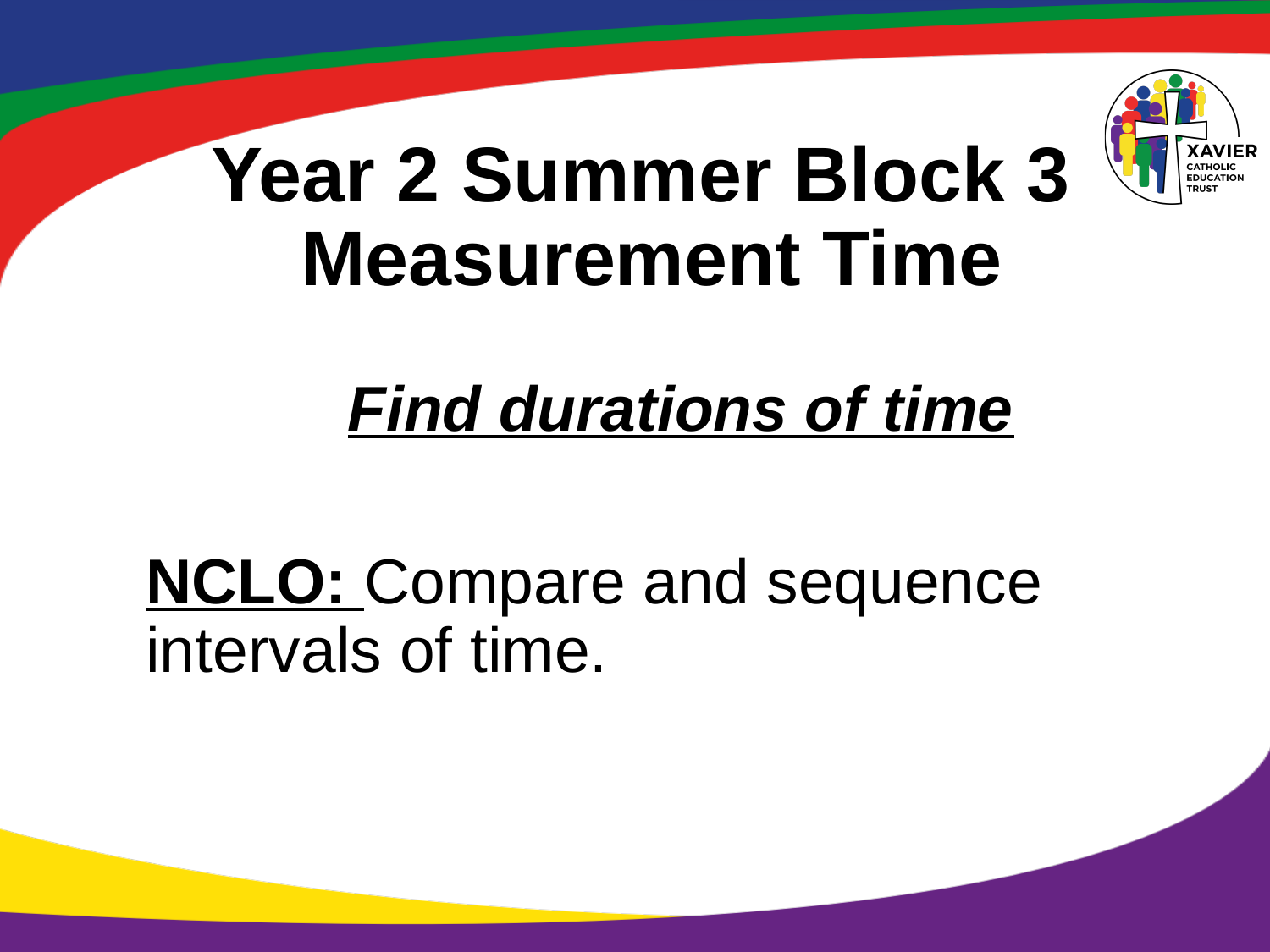

# Year 2 Summer Block 3 Measurement Time
Find durations of time

NCLO: Compare and sequence intervals of time.